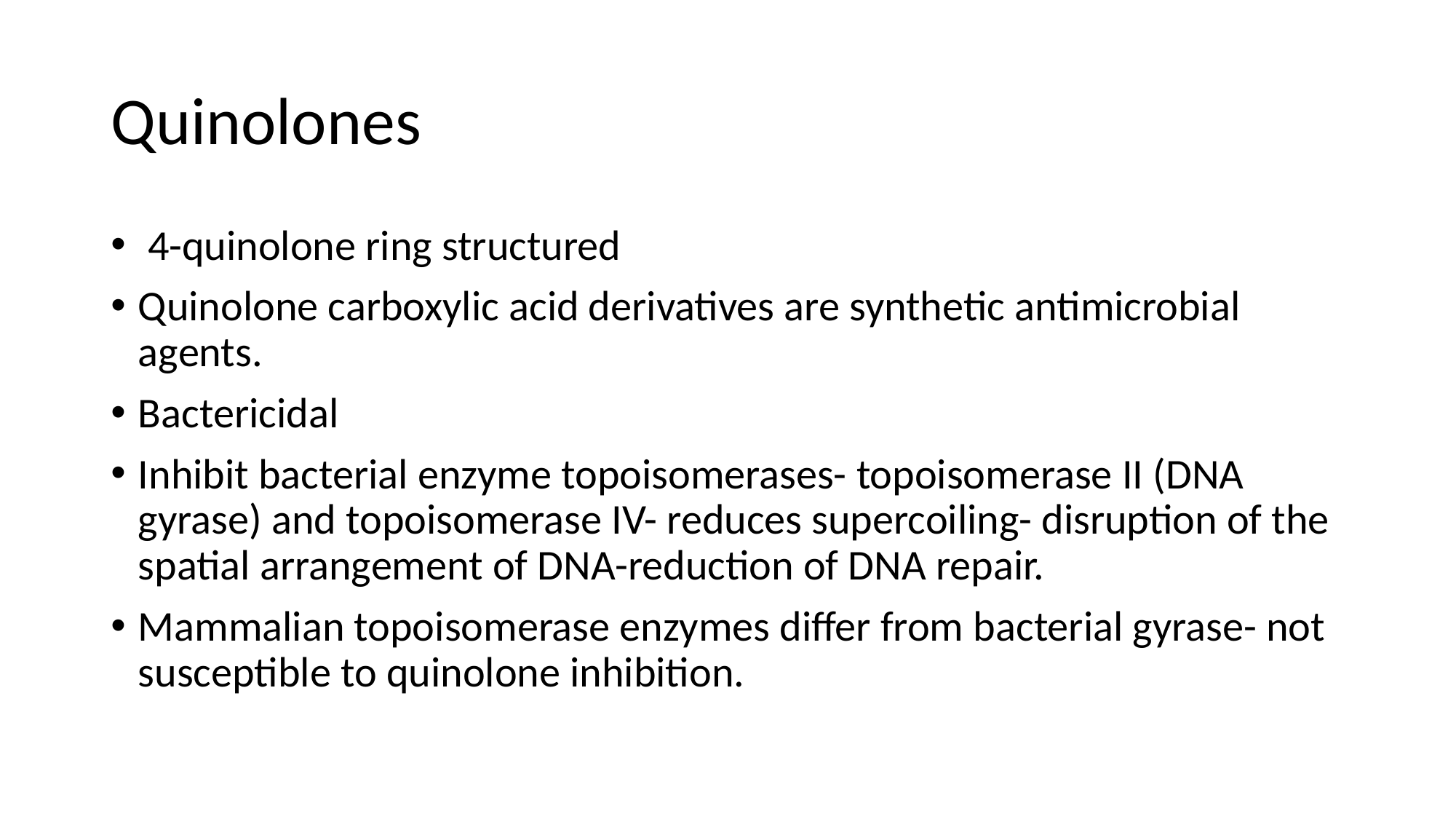

# Quinolones
 4-quinolone ring structured
Quinolone carboxylic acid derivatives are synthetic antimicrobial agents.
Bactericidal
Inhibit bacterial enzyme topoisomerases- topoisomerase II (DNA gyrase) and topoisomerase IV- reduces supercoiling- disruption of the spatial arrangement of DNA-reduction of DNA repair.
Mammalian topoisomerase enzymes differ from bacterial gyrase- not susceptible to quinolone inhibition.